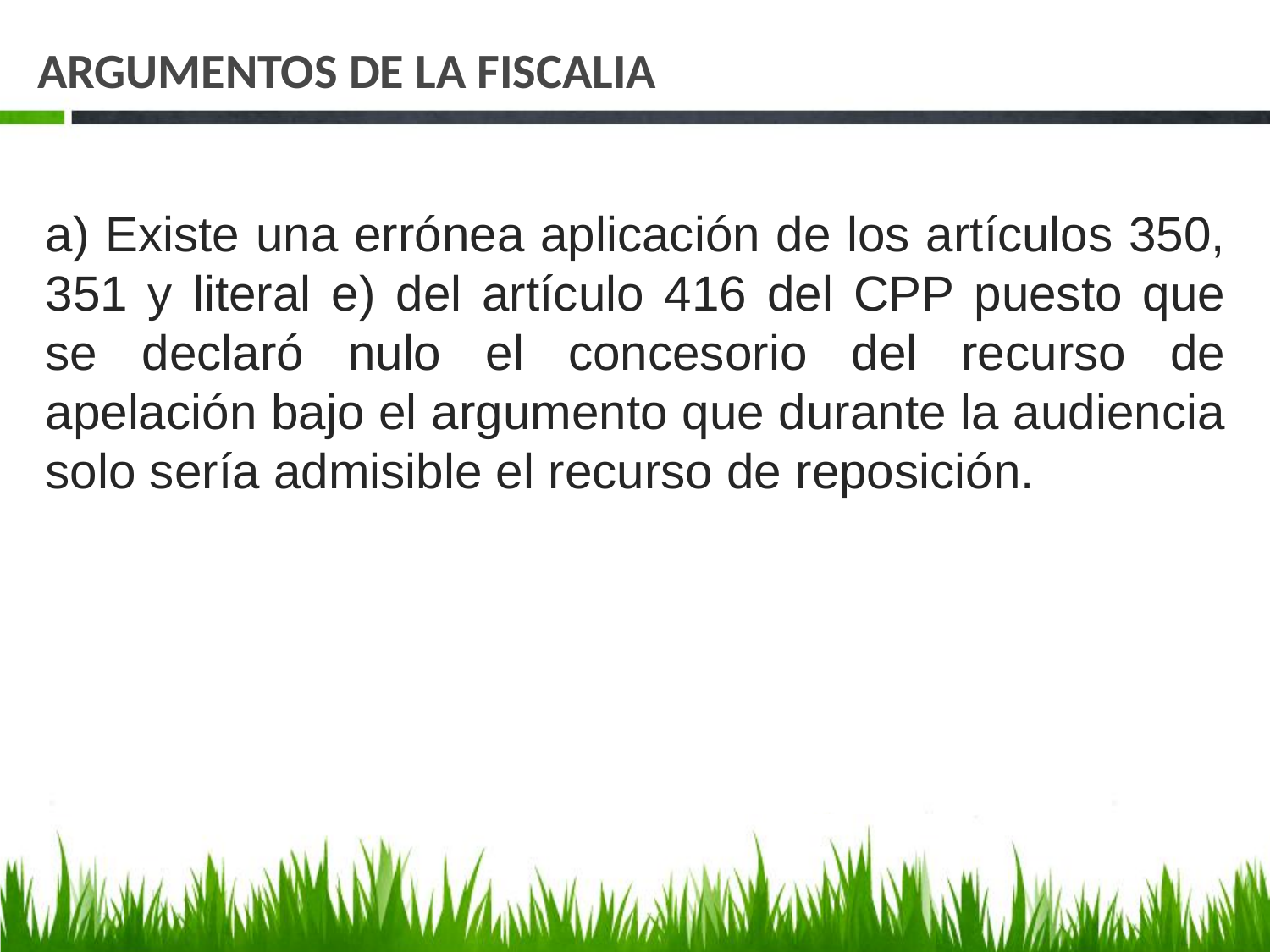

# ARGUMENTOS DE LA FISCALIA
a) Existe una errónea aplicación de los artículos 350, 351 y literal e) del artículo 416 del CPP puesto que se declaró nulo el concesorio del recurso de apelación bajo el argumento que durante la audiencia solo sería admisible el recurso de reposición.